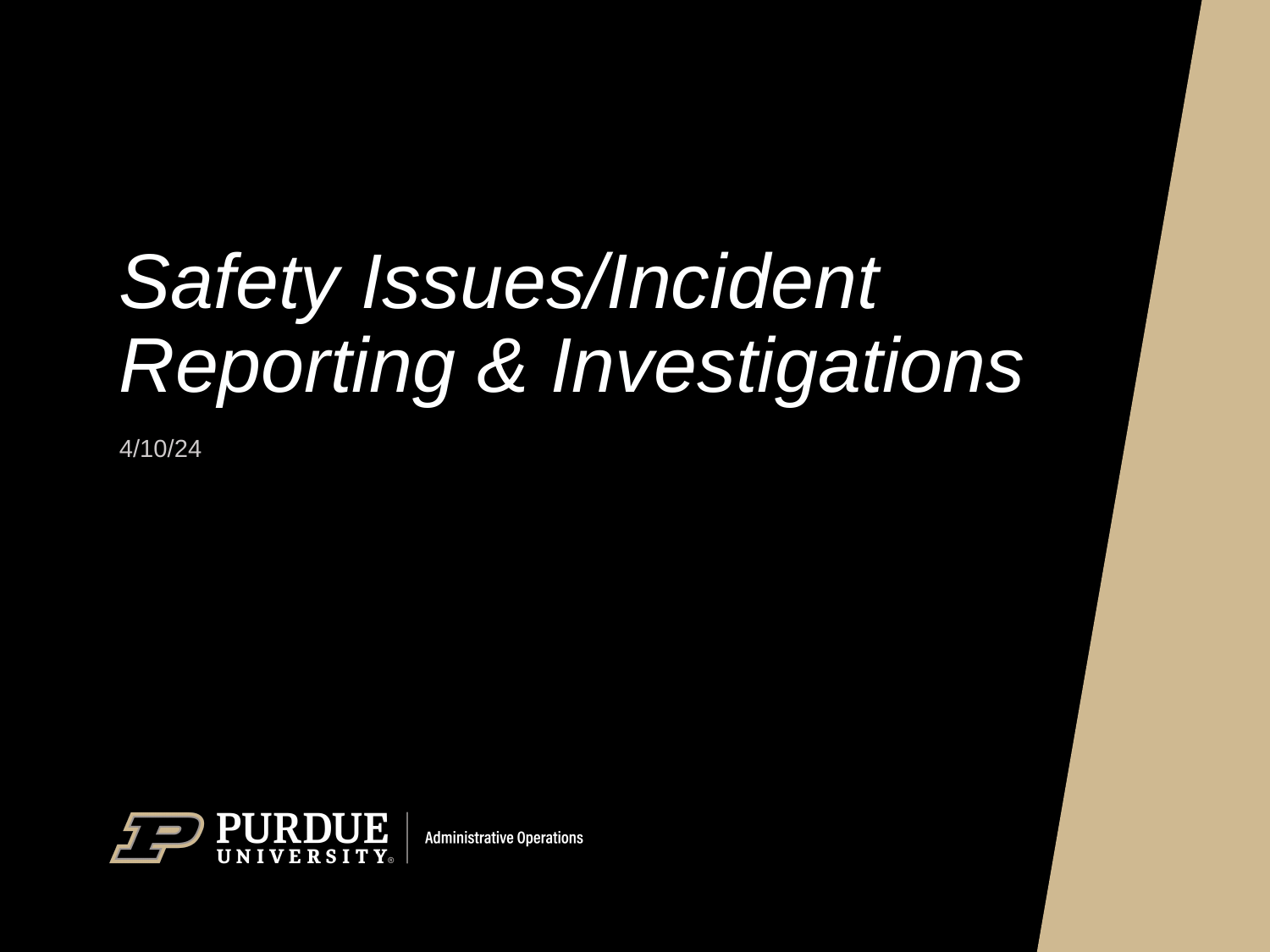

# Safety Issues/Incident Reporting & Investigations
4/10/24